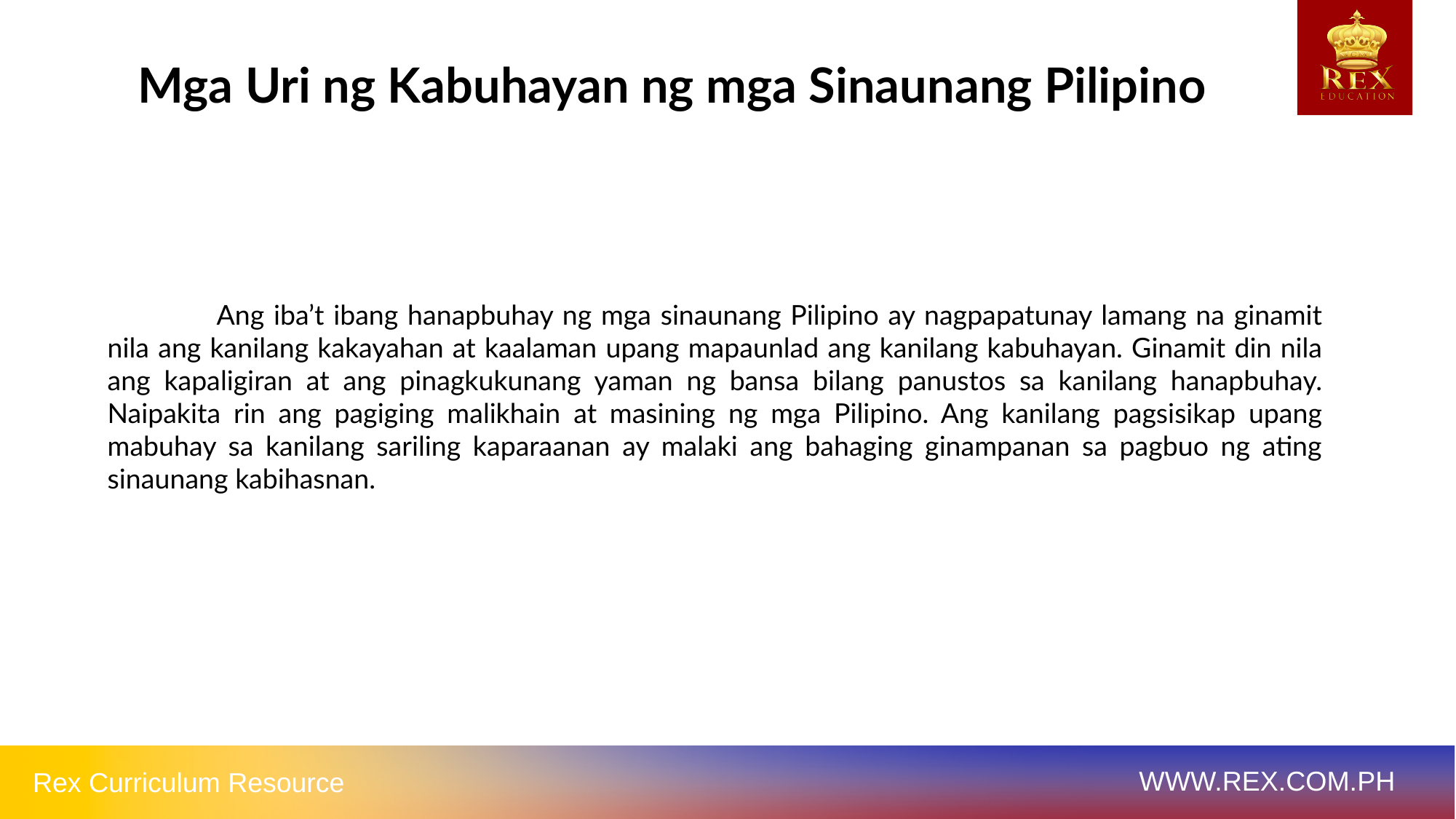

Mga Uri ng Kabuhayan ng mga Sinaunang Pilipino
# Ang iba’t ibang hanapbuhay ng mga sinaunang Pilipino ay nagpapatunay lamang na ginamit nila ang kanilang kakayahan at kaalaman upang mapaunlad ang kanilang kabuhayan. Ginamit din nila ang kapaligiran at ang pinagkukunang yaman ng bansa bilang panustos sa kanilang hanapbuhay. Naipakita rin ang pagiging malikhain at masining ng mga Pilipino. Ang kanilang pagsisikap upang mabuhay sa kanilang sariling kaparaanan ay malaki ang bahaging ginampanan sa pagbuo ng ating sinaunang kabihasnan.